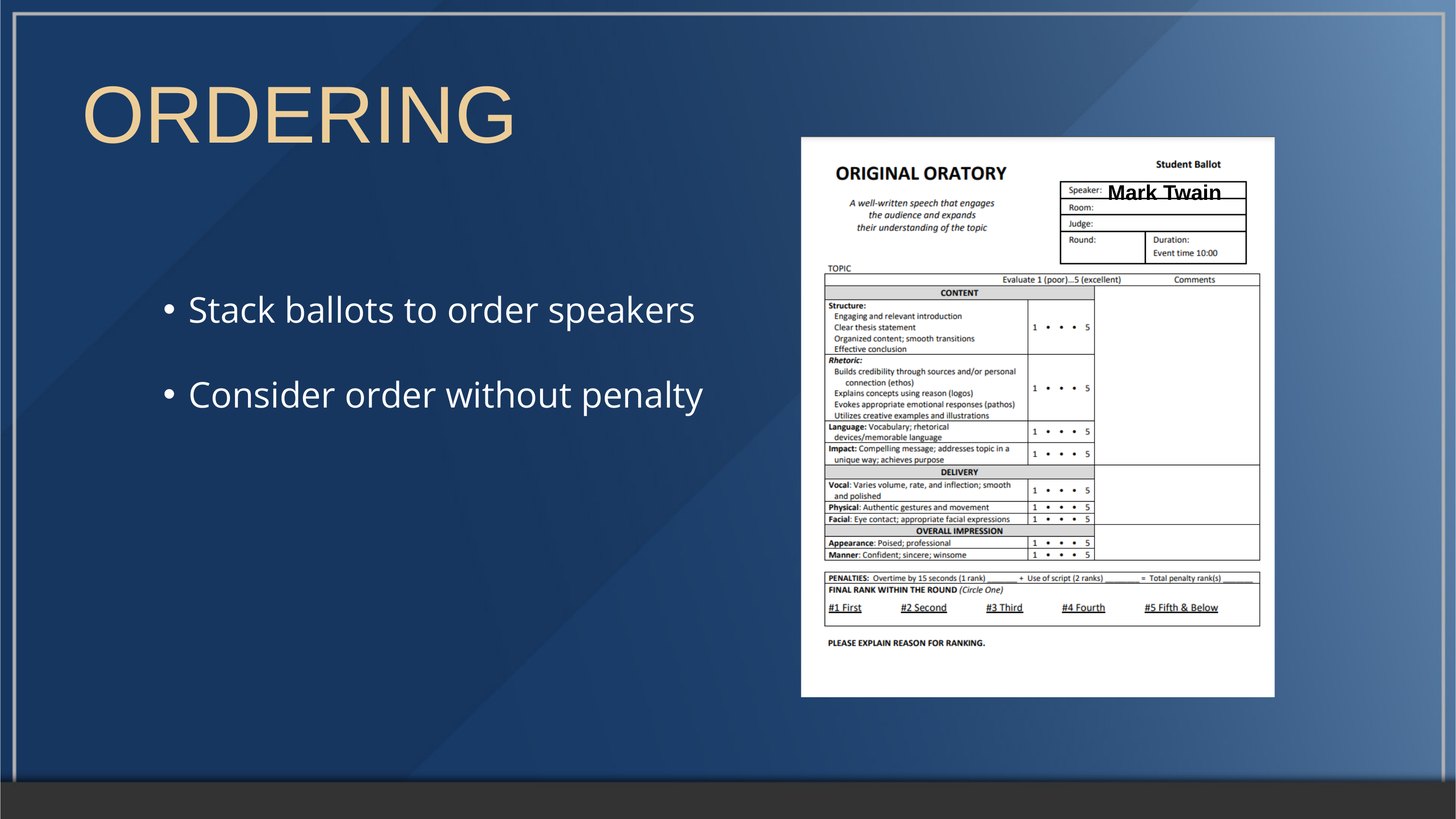

ORDERING

Mark Twain
Stack ballots to order speakers

Consider order without penalty